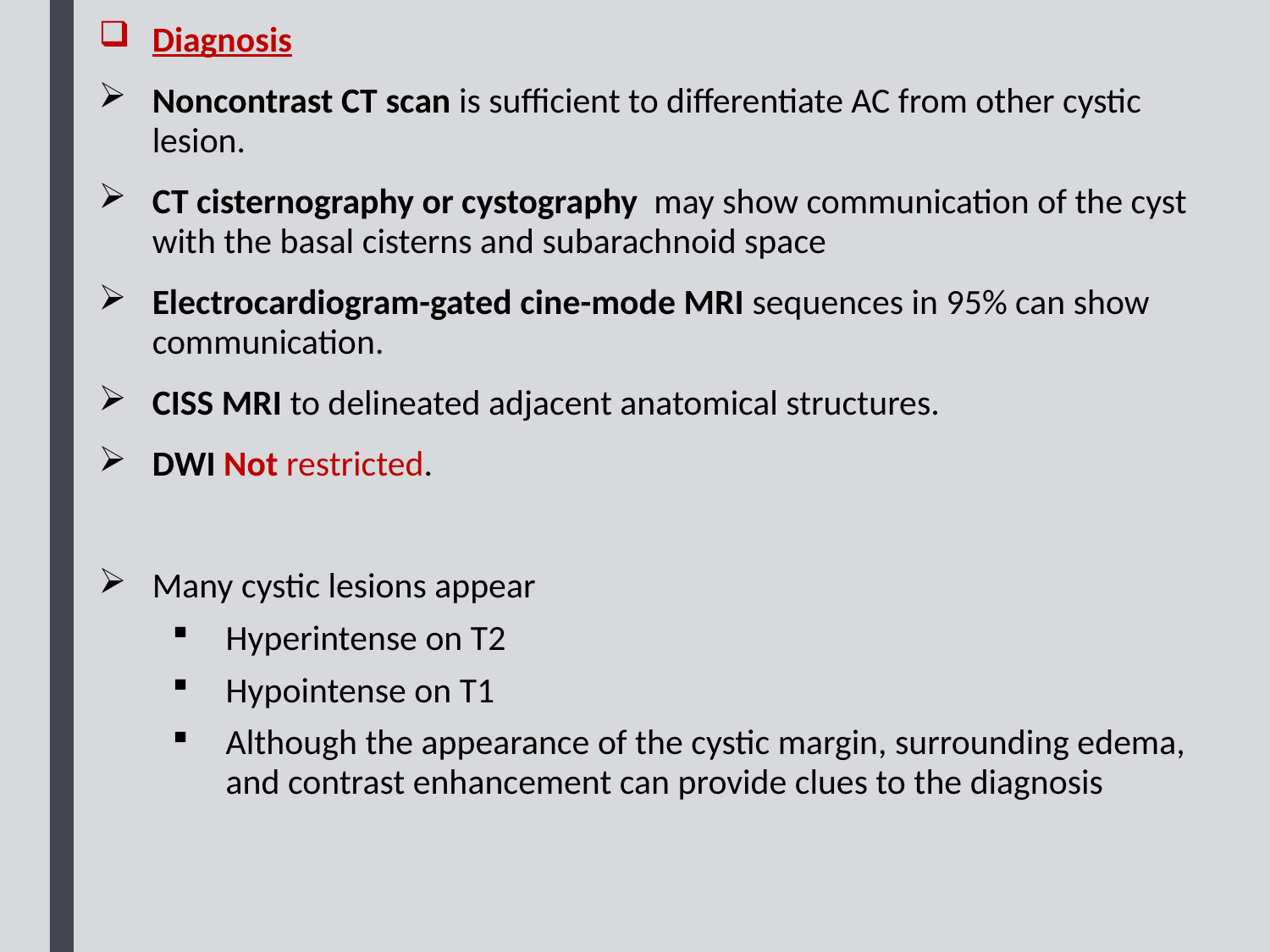

Diagnosis
Noncontrast CT scan is sufficient to differentiate AC from other cystic lesion.
CT cisternography or cystography  may show communication of the cyst with the basal cisterns and subarachnoid space
Electrocardiogram-gated cine-mode MRI sequences in 95% can show communication.
CISS MRI to delineated adjacent anatomical structures.
DWI Not restricted.

Many cystic lesions appear
Hyperintense on T2
Hypointense on T1
Although the appearance of the cystic margin, surrounding edema, and contrast enhancement can provide clues to the diagnosis